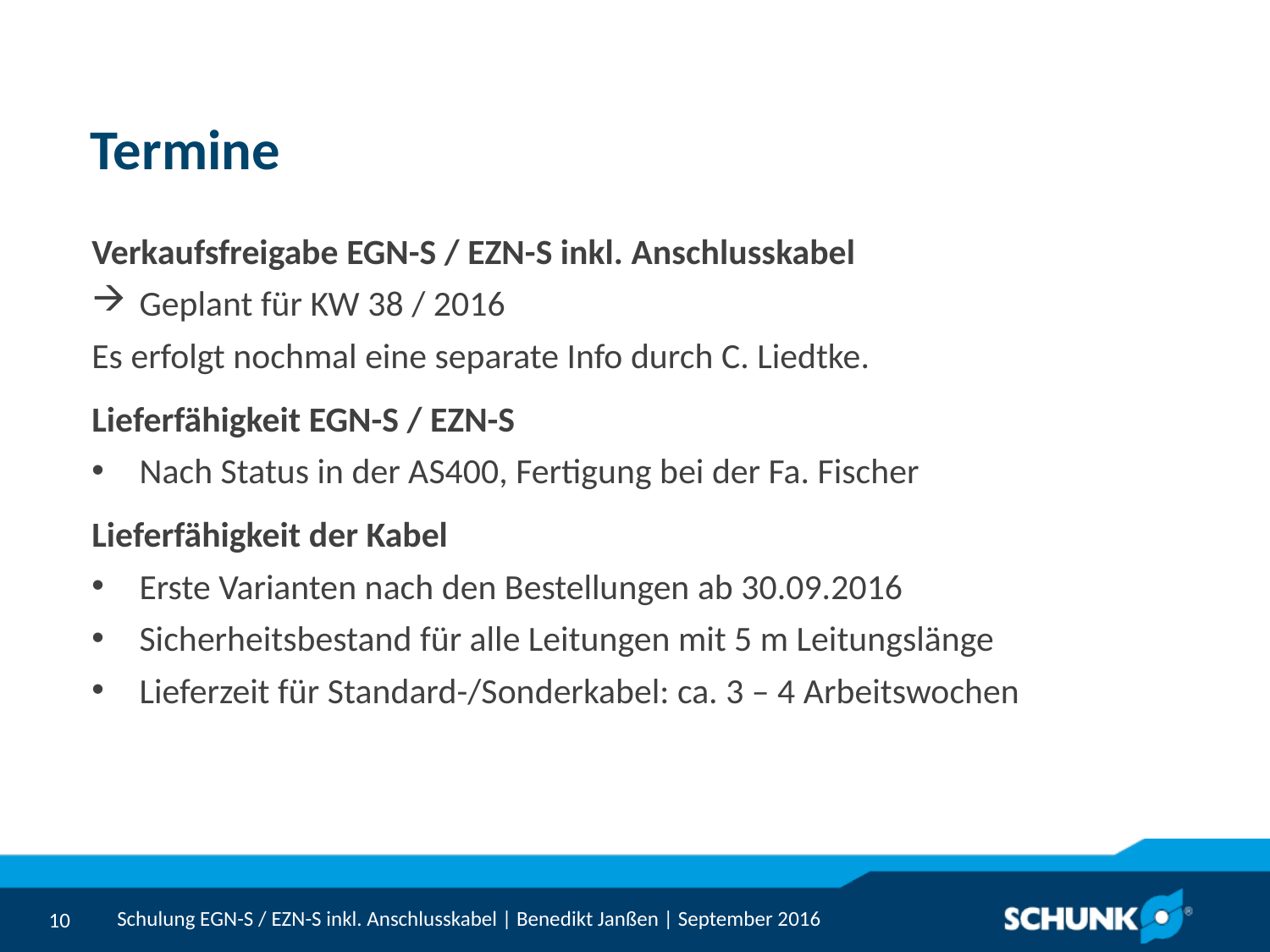

# Termine
Verkaufsfreigabe EGN-S / EZN-S inkl. Anschlusskabel
Geplant für KW 38 / 2016
Es erfolgt nochmal eine separate Info durch C. Liedtke.
Lieferfähigkeit EGN-S / EZN-S
Nach Status in der AS400, Fertigung bei der Fa. Fischer
Lieferfähigkeit der Kabel
Erste Varianten nach den Bestellungen ab 30.09.2016
Sicherheitsbestand für alle Leitungen mit 5 m Leitungslänge
Lieferzeit für Standard-/Sonderkabel: ca. 3 – 4 Arbeitswochen
Schulung EGN-S / EZN-S inkl. Anschlusskabel | Benedikt Janßen | September 2016